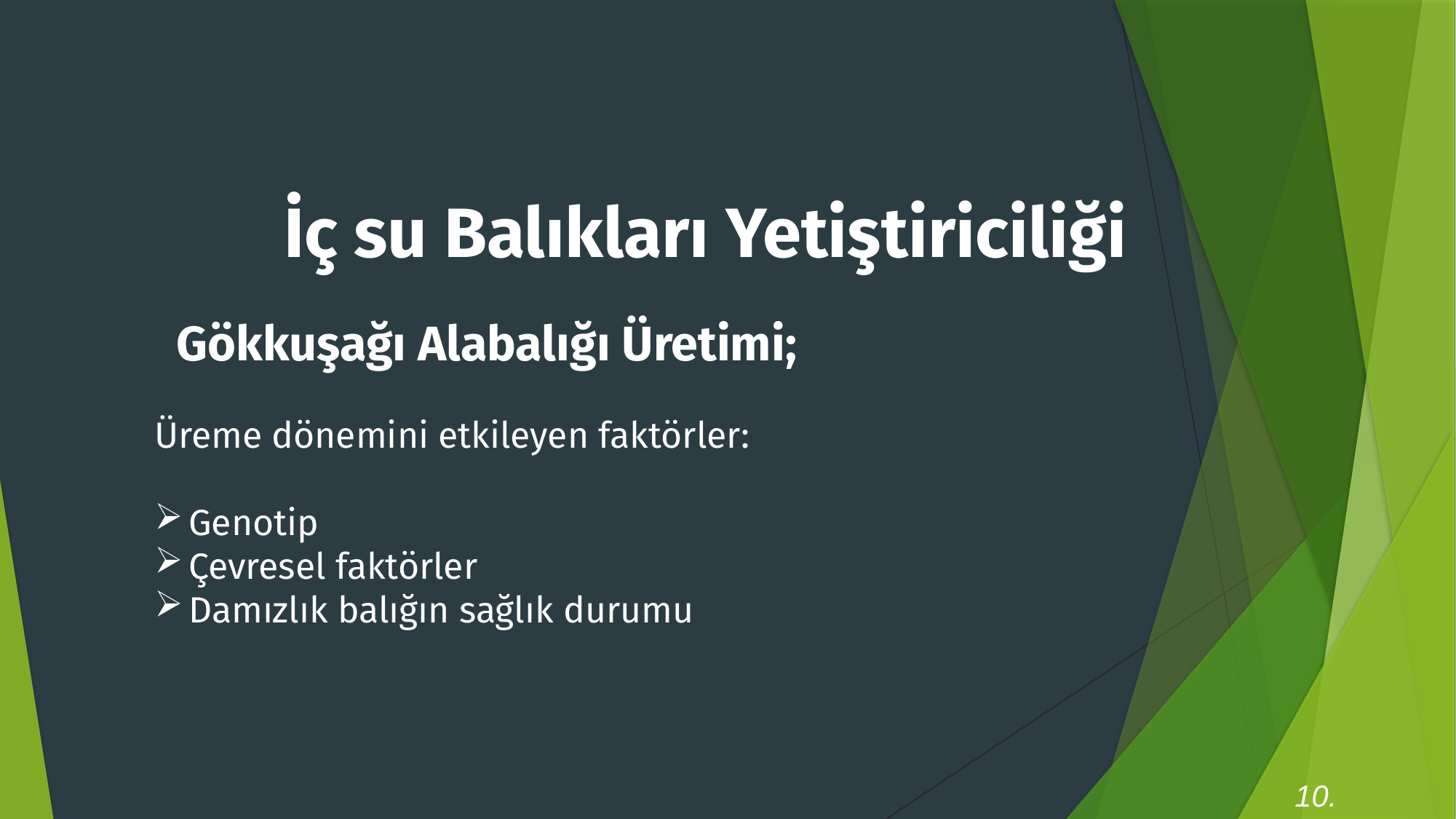

İç su Balıkları Yetiştiriciliği
Gökkuşağı Alabalığı Üretimi;
Üreme dönemini etkileyen faktörler:

Genotip
Çevresel faktörler
Damızlık balığın sağlık durumu

10. Hafta